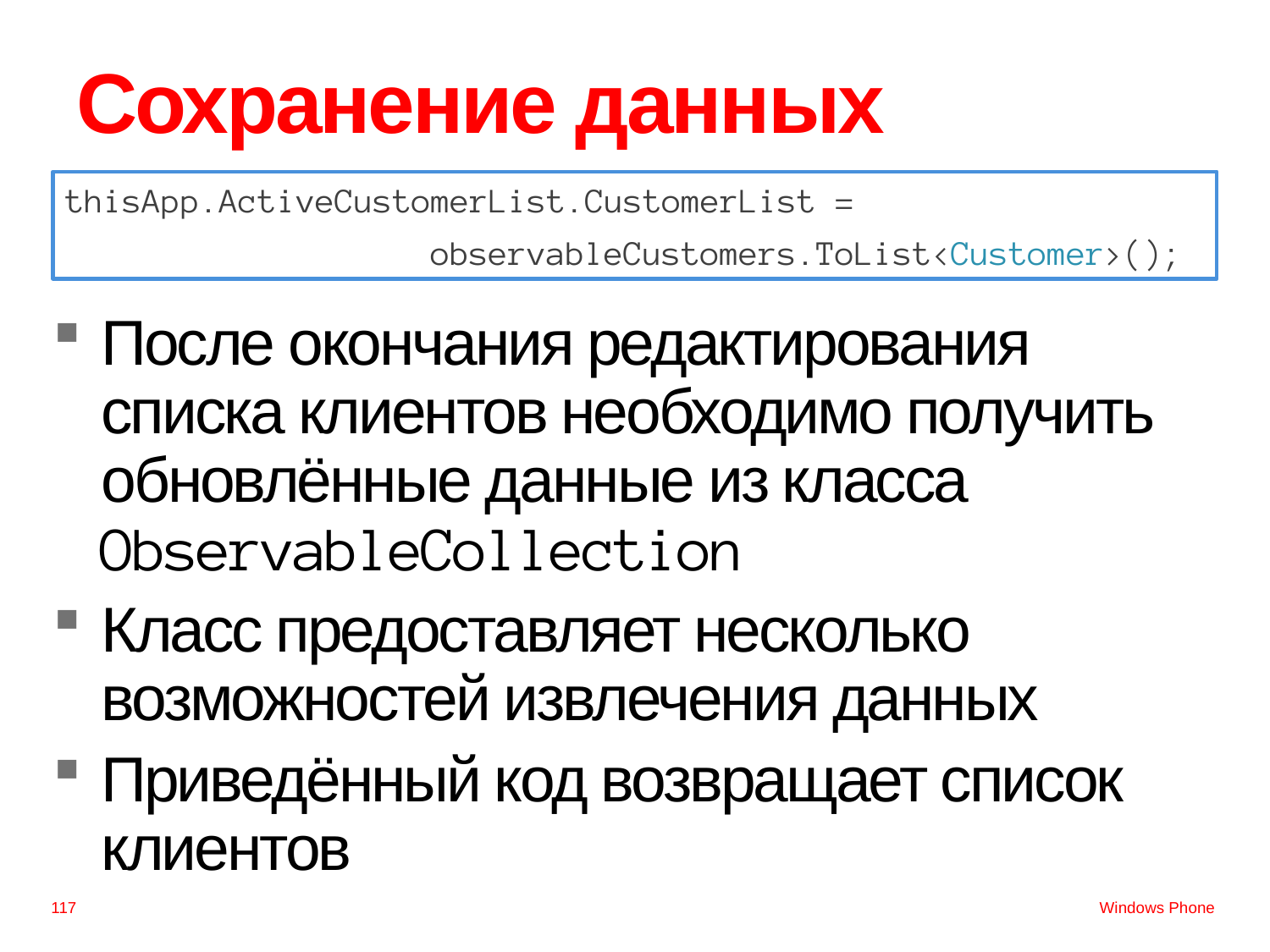

# Сохранение данных
thisApp.ActiveCustomerList.CustomerList =
                   observableCustomers.ToList<Customer>();
После окончания редактирования списка клиентов необходимо получить обновлённые данные из класса ObservableCollection
Класс предоставляет несколько возможностей извлечения данных
Приведённый код возвращает список клиентов
117